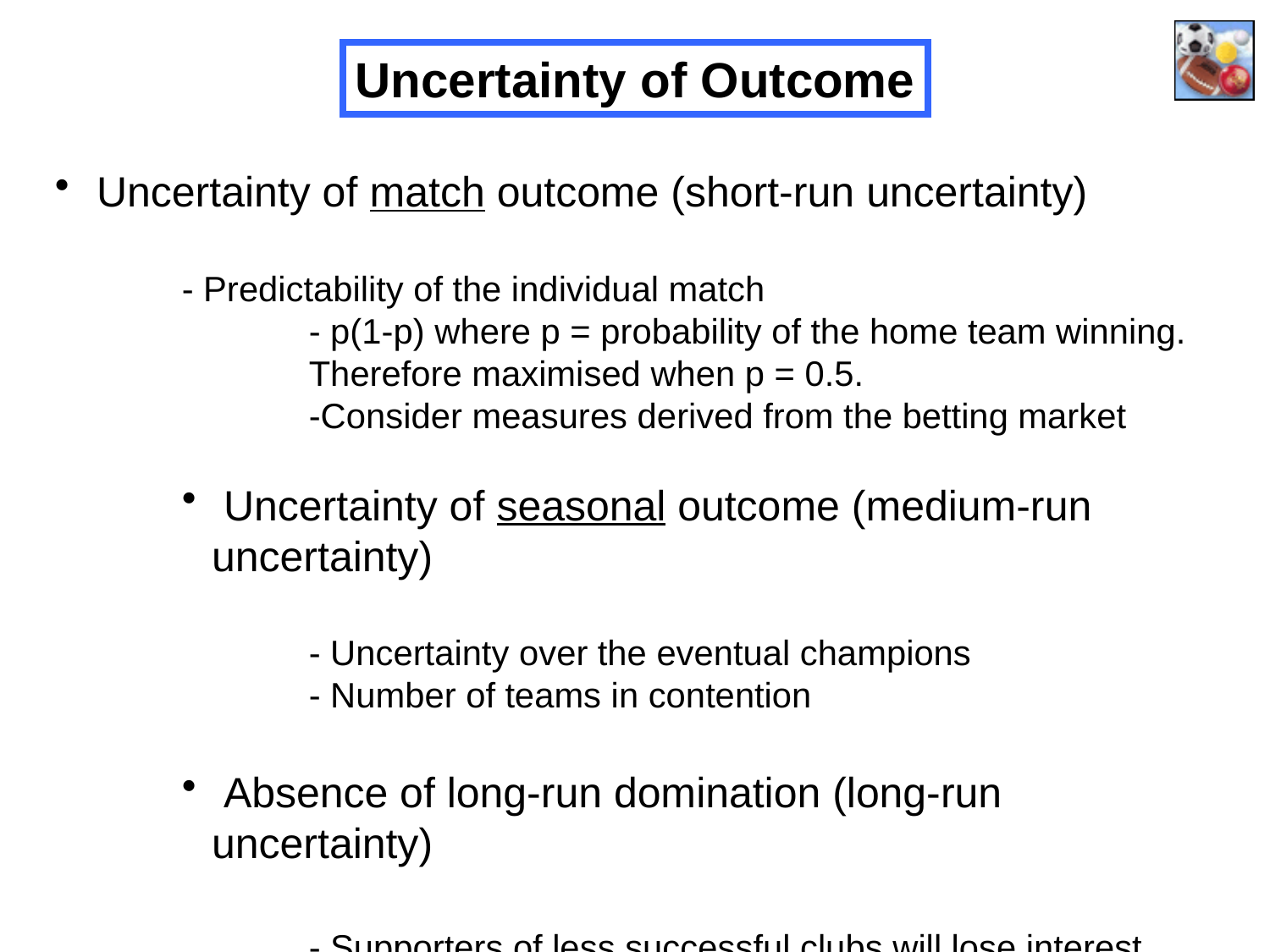

Uncertainty of Outcome
 Uncertainty of match outcome (short-run uncertainty)

- Predictability of the individual match
	- p(1-p) where p = probability of the home team winning.
	Therefore maximised when p = 0.5.
	-Consider measures derived from the betting market

 Uncertainty of seasonal outcome (medium-run uncertainty)

	- Uncertainty over the eventual champions
	- Number of teams in contention

 Absence of long-run domination (long-run uncertainty)

	- Supporters of less successful clubs will lose interest
  	- Supporters of successful clubs will lose interest